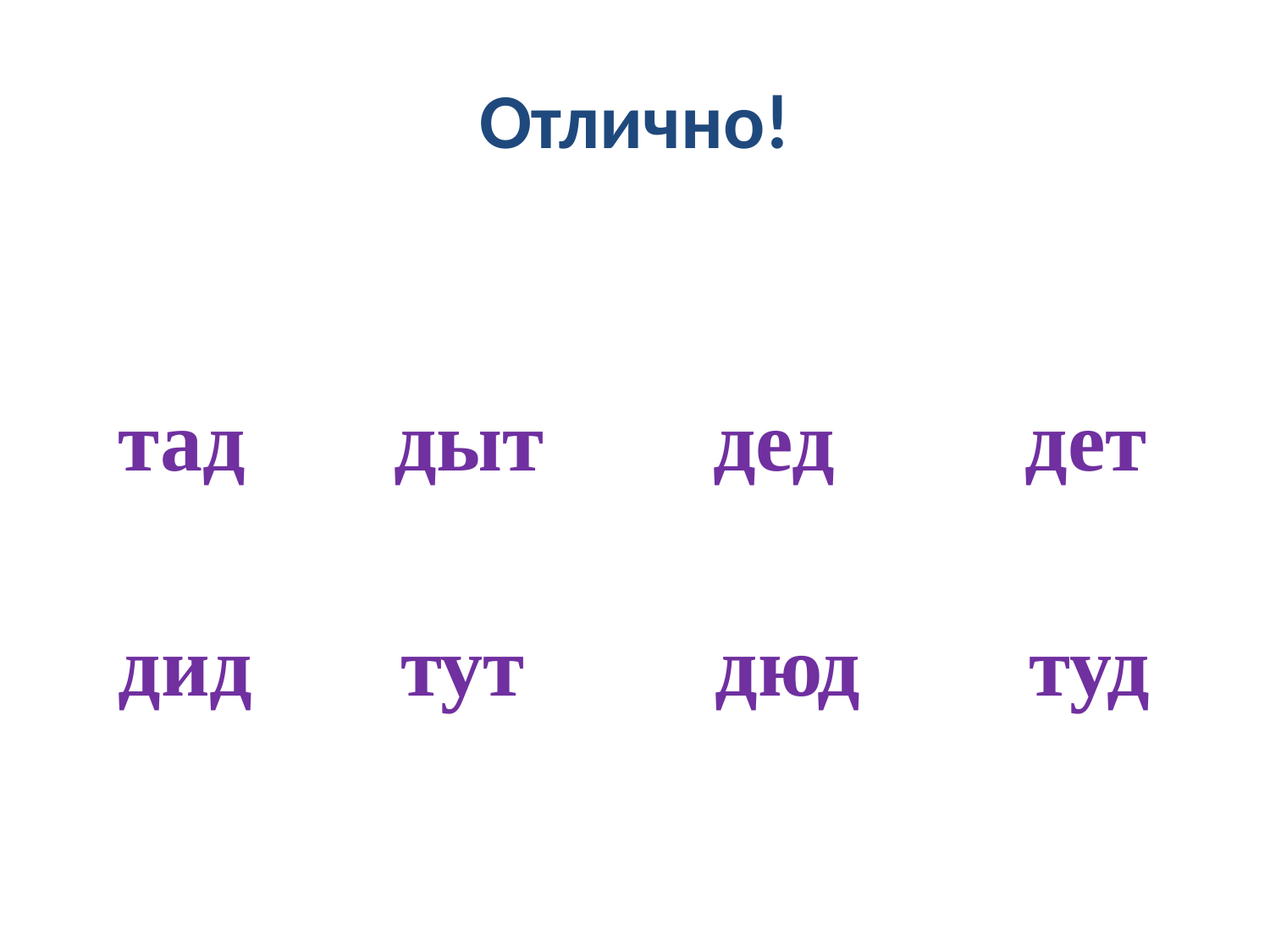

# Отлично!

  тад       дыт        дед         дет

  дид       тут         дюд        туд